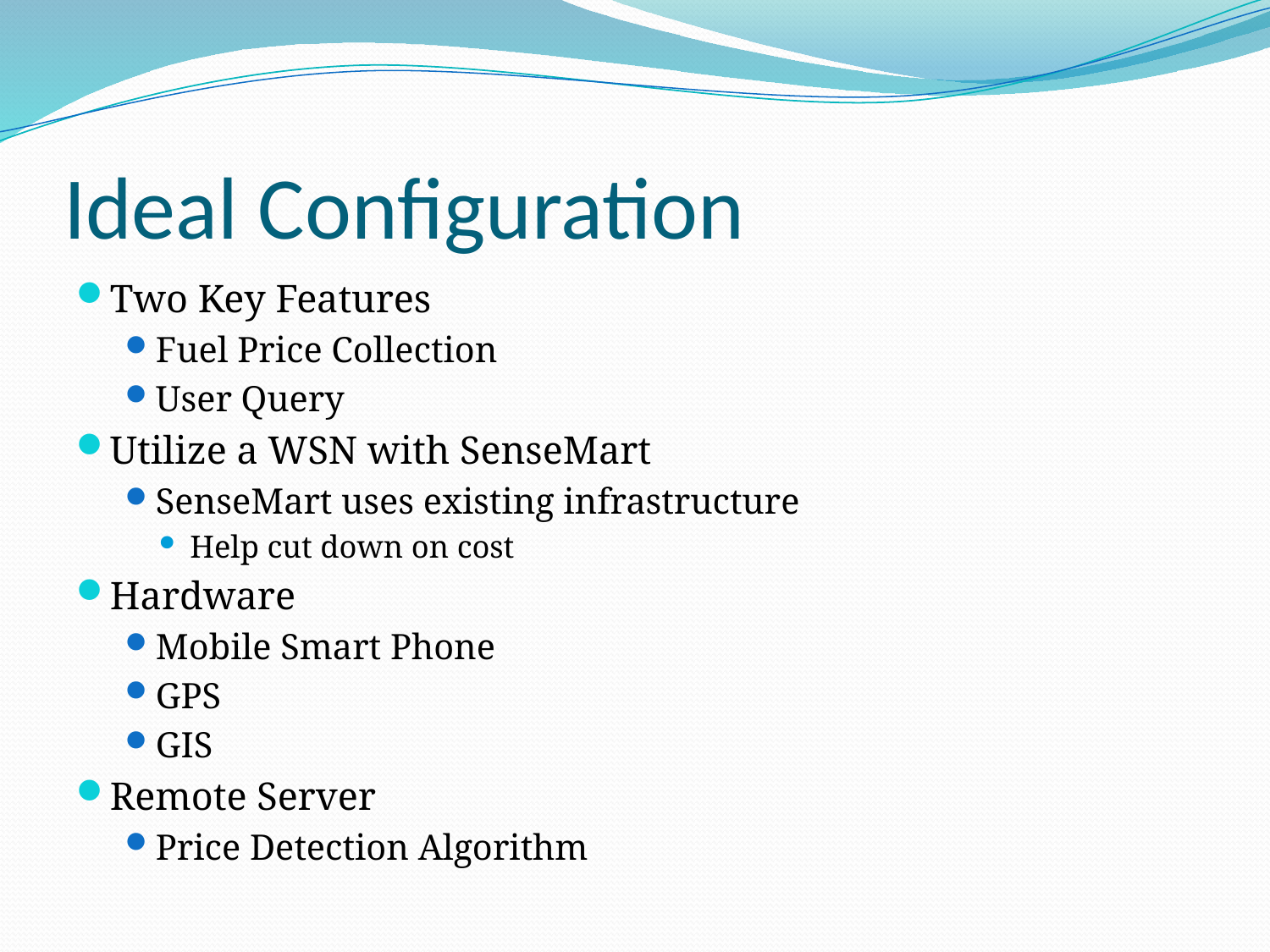

# Ideal Configuration
Two Key Features
Fuel Price Collection
User Query
Utilize a WSN with SenseMart
SenseMart uses existing infrastructure
Help cut down on cost
Hardware
Mobile Smart Phone
GPS
GIS
Remote Server
Price Detection Algorithm